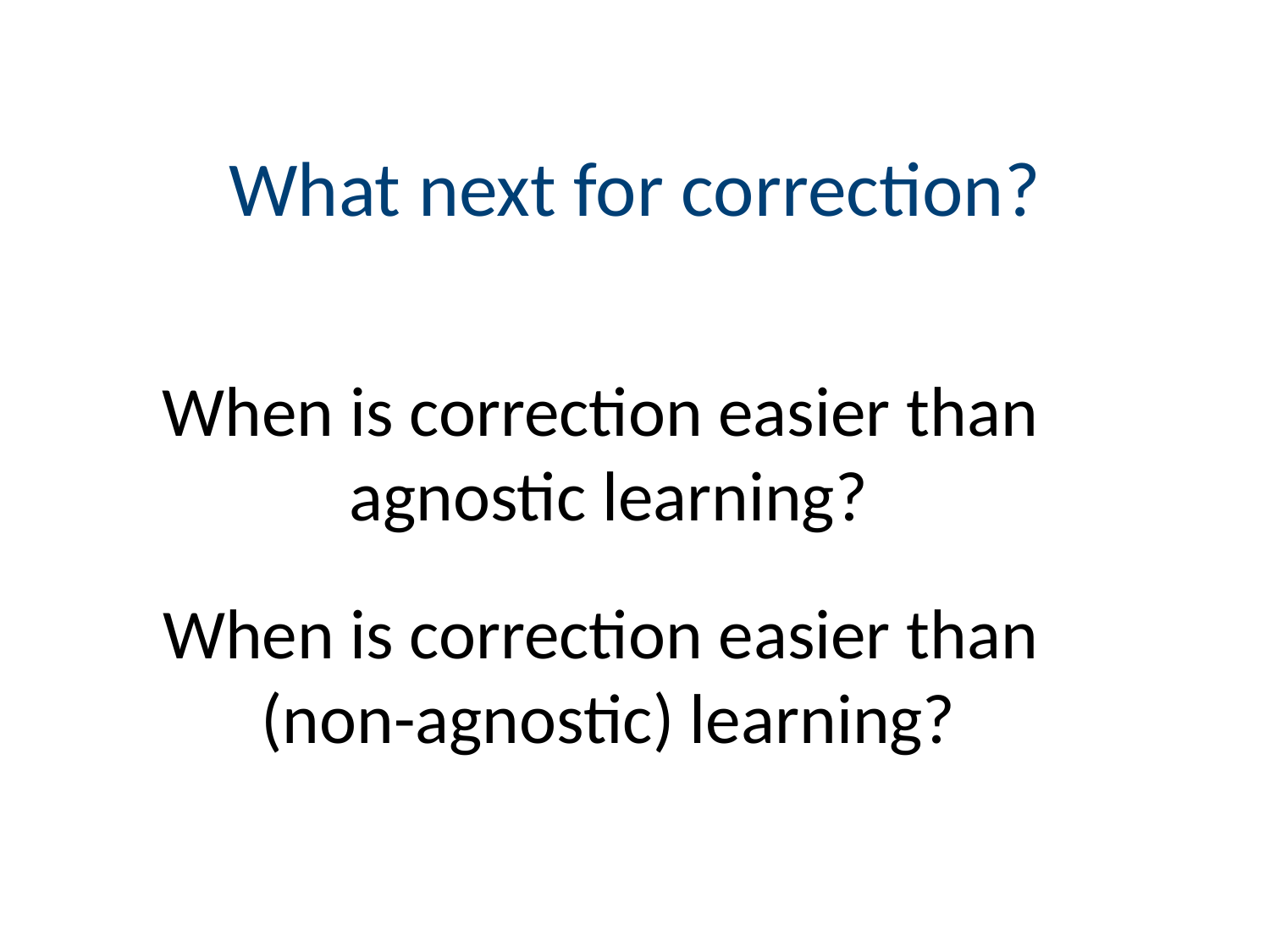

# What next for correction?
When is correction easier than  agnostic learning?

When is correction easier than  (non-agnostic) learning?